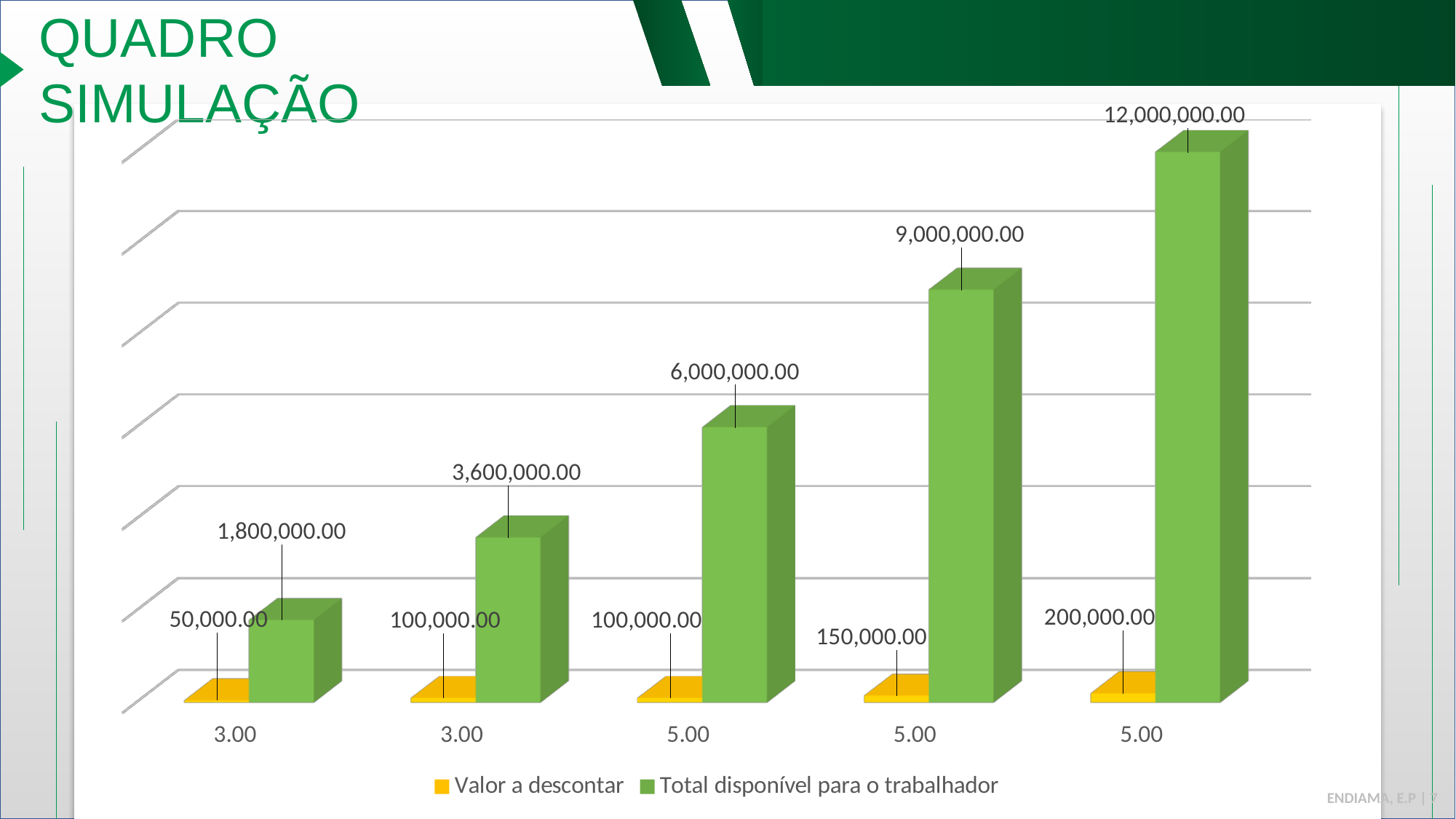

QUADRO SIMULAÇÃO

[unsupported chart]

ENDIAMA, E.P | 7